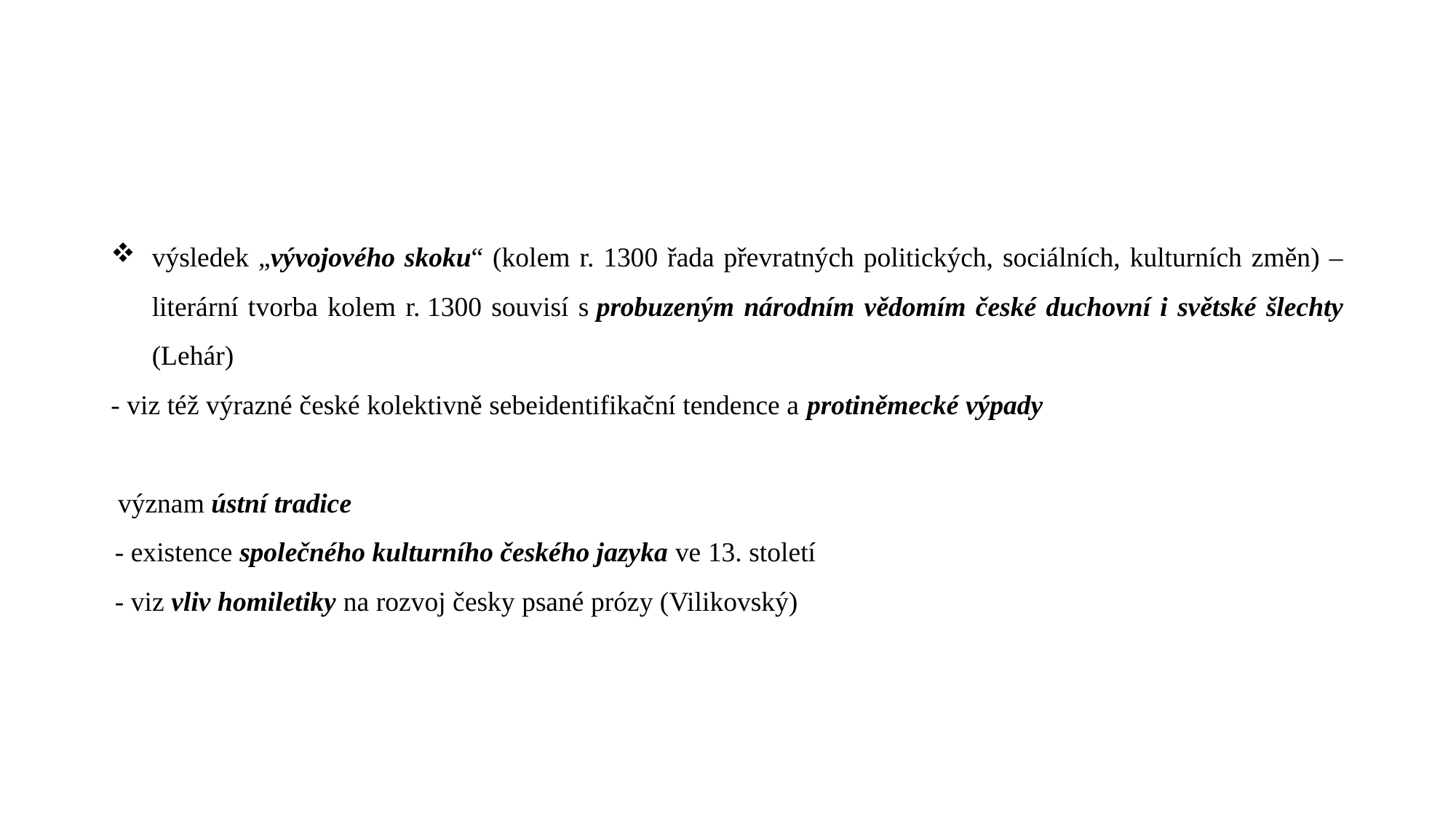

#
výsledek „vývojového skoku“ (kolem r. 1300 řada převratných politických, sociálních, kulturních změn) – literární tvorba kolem r. 1300 souvisí s probuzeným národním vědomím české duchovní i světské šlechty (Lehár)
- viz též výrazné české kolektivně sebeidentifikační tendence a protiněmecké výpady

 význam ústní tradice
- existence společného kulturního českého jazyka ve 13. století
- viz vliv homiletiky na rozvoj česky psané prózy (Vilikovský)